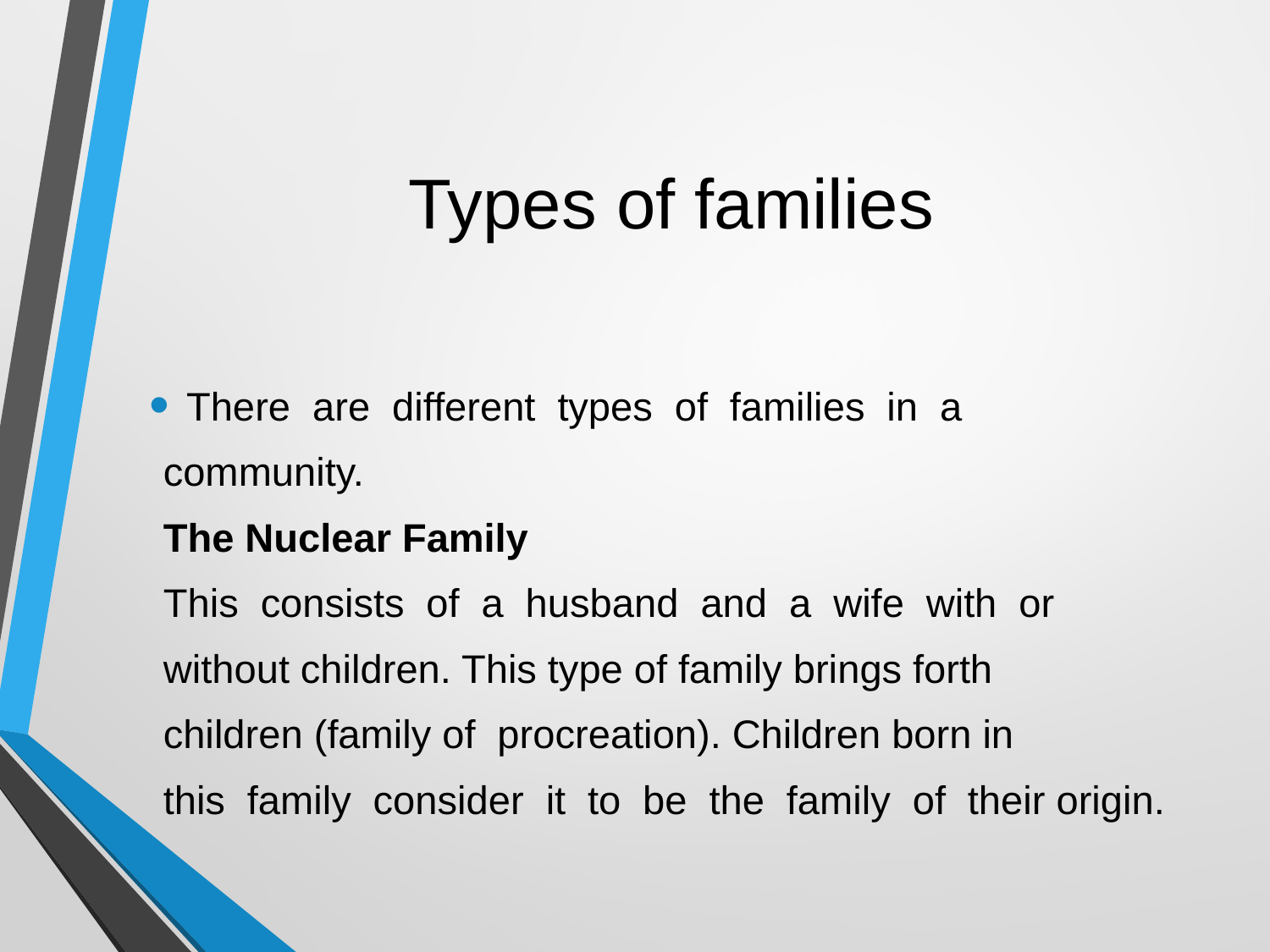

# Types of families
There  are  different  types  of  families  in  a
community.
The Nuclear Family
This  consists  of  a  husband  and  a  wife  with  or
without children. This type of family brings forth
children (family of  procreation). Children born in
this  family  consider  it  to  be  the  family  of  their origin.